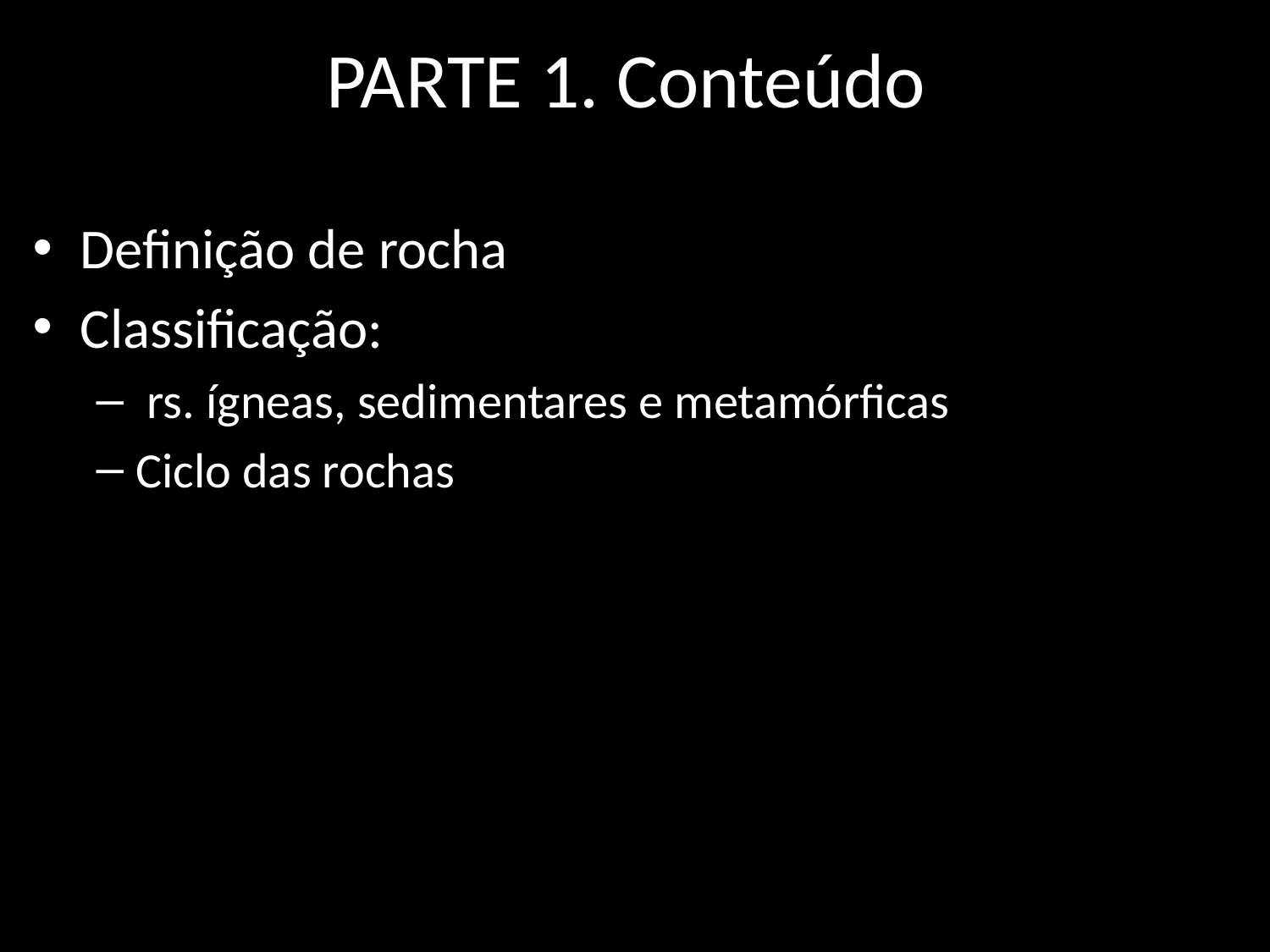

# PARTE 1. Conteúdo
Definição de rocha
Classificação:
 rs. ígneas, sedimentares e metamórficas
Ciclo das rochas